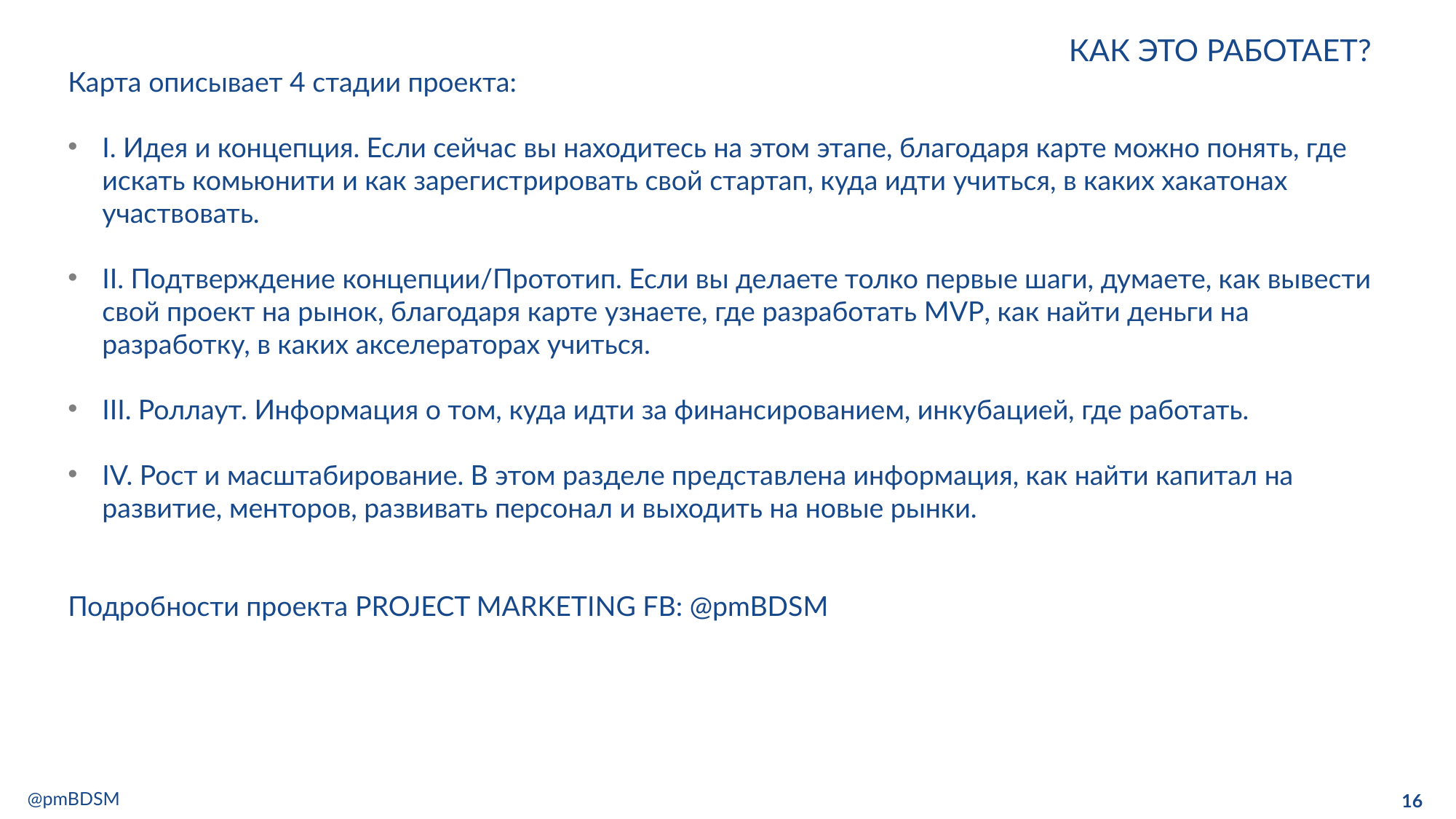

# КАК ЭТО РАБОТАЕТ?
Карта описывает 4 стадии проекта:

I. Идея и концепция. Если сейчас вы находитесь на этом этапе, благодаря карте можно понять, где искать комьюнити и как зарегистрировать свой стартап, куда идти учиться, в каких хакатонах участвовать.

II. Подтверждение концепции/Прототип. Если вы делаете толко первые шаги, думаете, как вывести свой проект на рынок, благодаря карте узнаете, где разработать MVP, как найти деньги на разработку, в каких акселераторах учиться.

III. Роллаут. Информация о том, куда идти за финансированием, инкубацией, где работать.

IV. Рост и масштабирование. В этом разделе представлена информация, как найти капитал на развитие, менторов, развивать персонал и выходить на новые рынки.

Подробности проекта PROJECT MARKETING FB: @pmBDSM

16